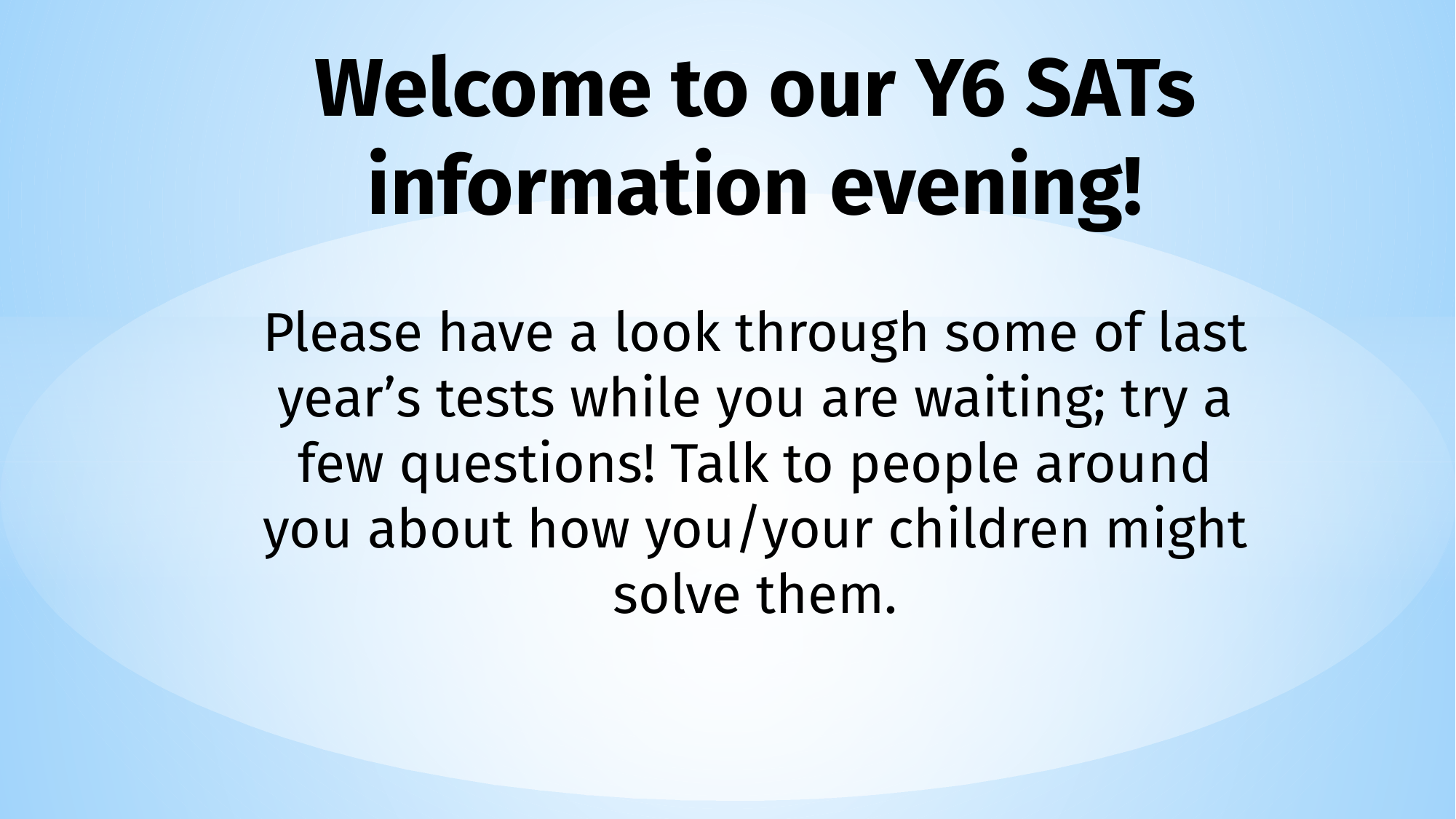

Welcome to our Y6 SATs information evening!

Please have a look through some of last year’s tests while you are waiting; try a few questions! Talk to people around you about how you/your children might solve them.